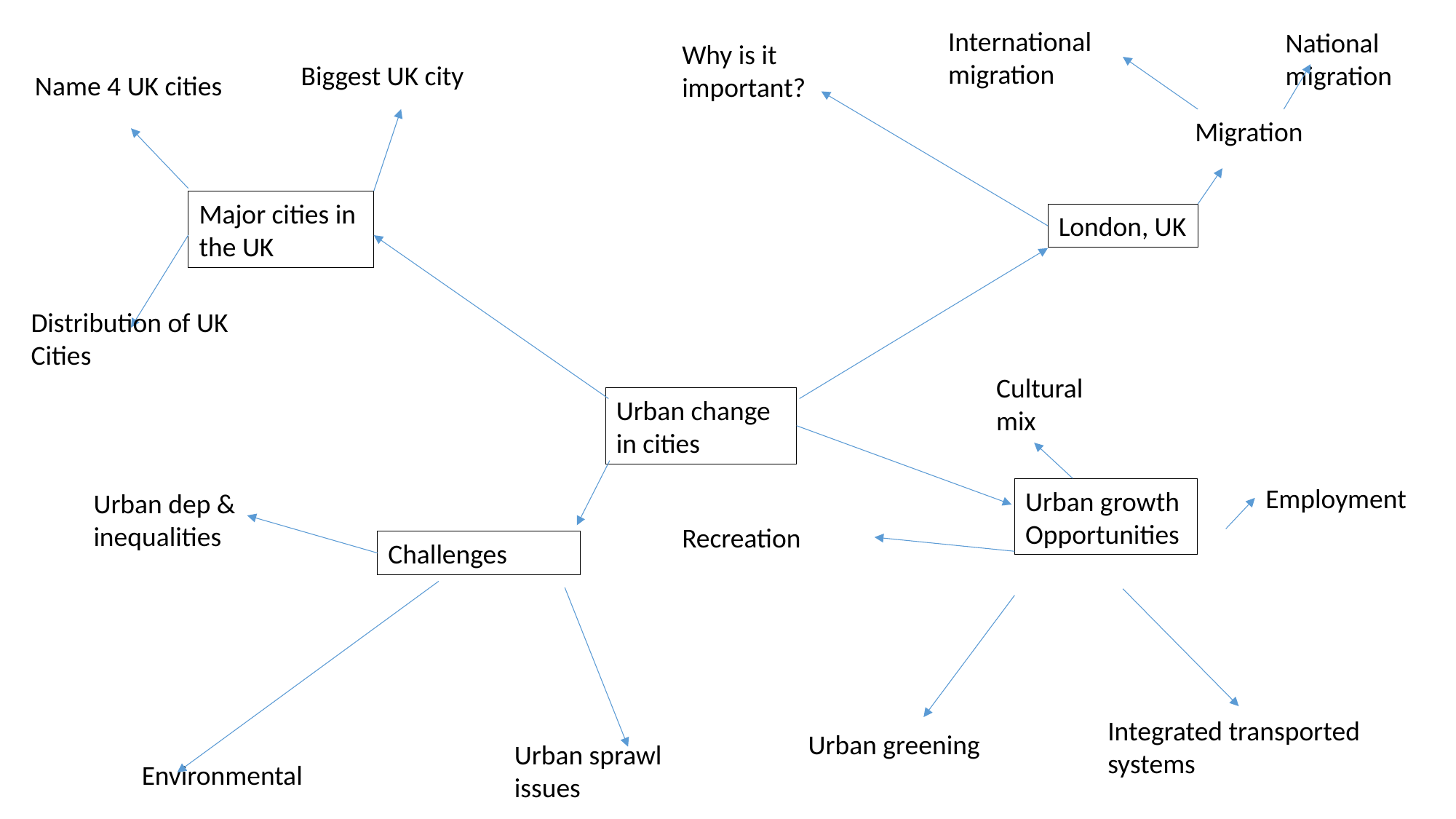

International migration
National migration
Why is it important?
Biggest UK city
Name 4 UK cities
Migration
Major cities in the UK
London, UK
Distribution of UK Cities
Cultural mix
Urban change in cities
Employment
Urban growth Opportunities
Urban dep & inequalities
Recreation
Challenges
Integrated transported systems
Urban greening
Urban sprawl issues
Environmental